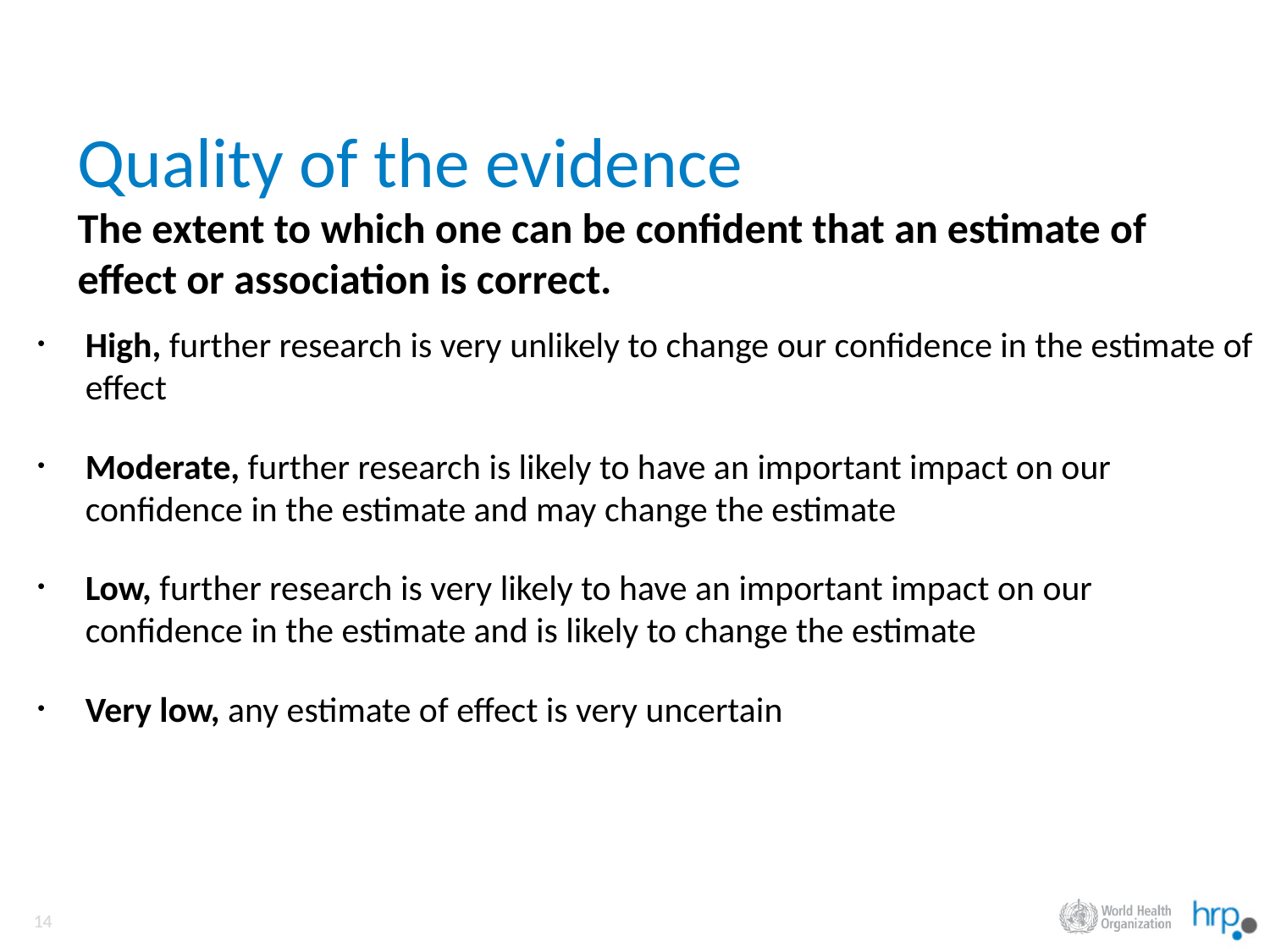

Quality of the evidence
The extent to which one can be confident that an estimate of effect or association is correct.
High, further research is very unlikely to change our confidence in the estimate of effect

Moderate, further research is likely to have an important impact on our confidence in the estimate and may change the estimate

Low, further research is very likely to have an important impact on our confidence in the estimate and is likely to change the estimate

Very low, any estimate of effect is very uncertain